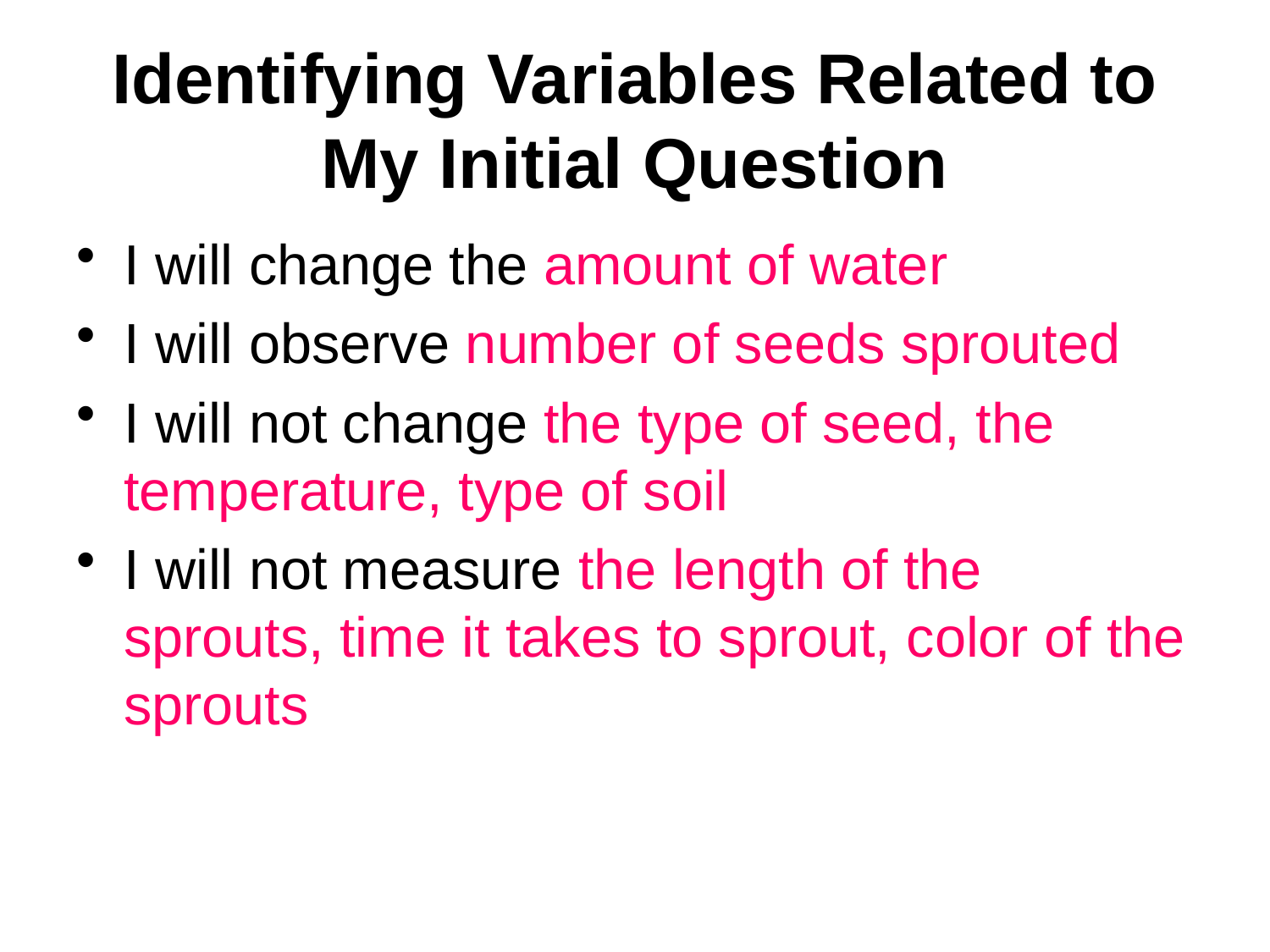

Identifying Variables Related to My Initial Question
I will change the amount of water
I will observe number of seeds sprouted
I will not change the type of seed, the temperature, type of soil
I will not measure the length of the sprouts, time it takes to sprout, color of the sprouts